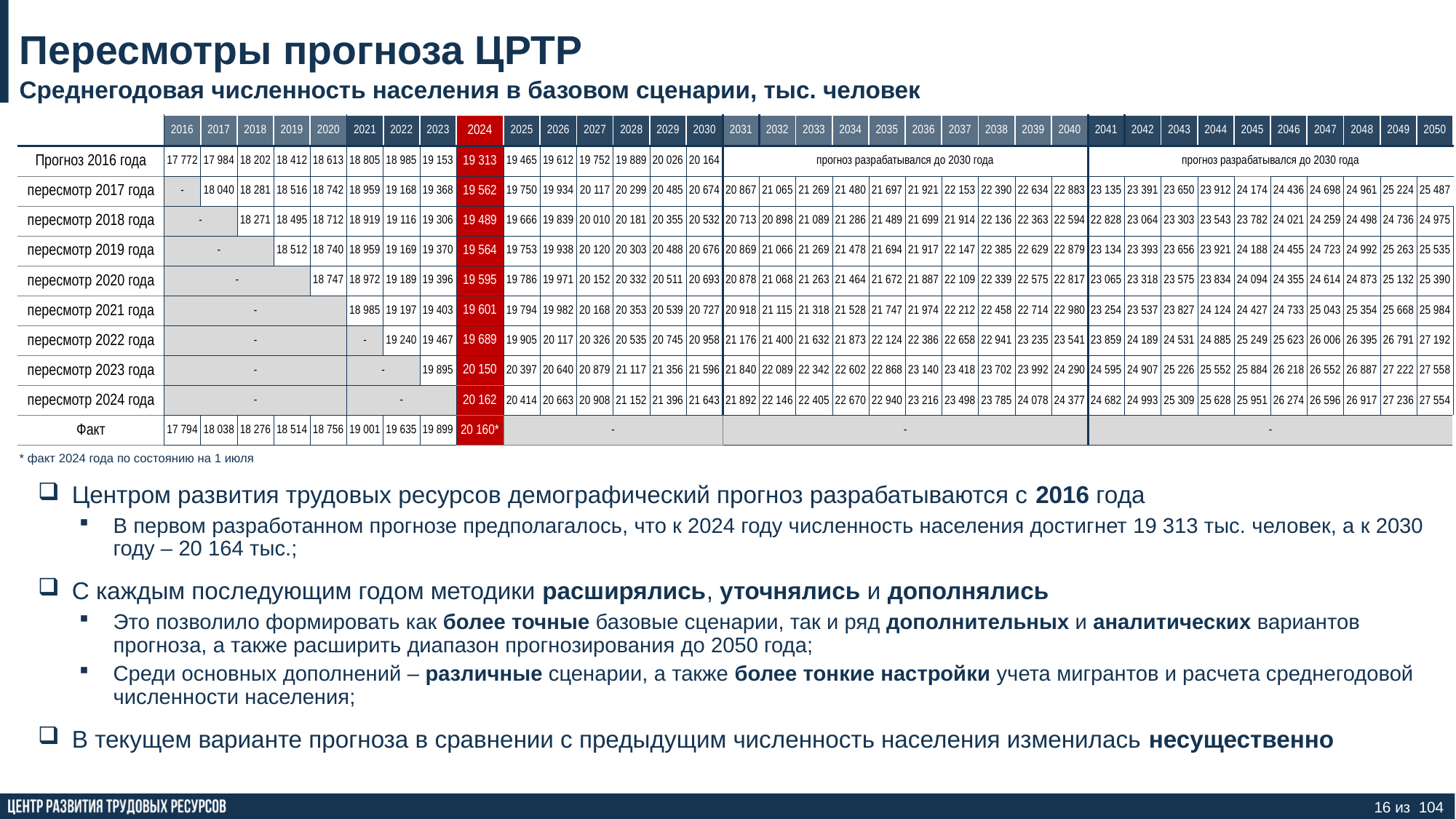

# Пересмотры прогноза ЦРТР
Среднегодовая численность населения в базовом сценарии, тыс. человек
|  | 2016 | 2017 | 2018 | 2019 | 2020 | 2021 | 2022 | 2023 | 2024 | 2025 | 2026 | 2027 | 2028 | 2029 | 2030 | 2031 | 2032 | 2033 | 2034 | 2035 | 2036 | 2037 | 2038 | 2039 | 2040 | 2041 | 2042 | 2043 | 2044 | 2045 | 2046 | 2047 | 2048 | 2049 | 2050 |
| --- | --- | --- | --- | --- | --- | --- | --- | --- | --- | --- | --- | --- | --- | --- | --- | --- | --- | --- | --- | --- | --- | --- | --- | --- | --- | --- | --- | --- | --- | --- | --- | --- | --- | --- | --- |
| Прогноз 2016 года | 17 772 | 17 984 | 18 202 | 18 412 | 18 613 | 18 805 | 18 985 | 19 153 | 19 313 | 19 465 | 19 612 | 19 752 | 19 889 | 20 026 | 20 164 | прогноз разрабатывался до 2030 года |  |  |  |  |  |  |  |  |  | прогноз разрабатывался до 2030 года |  |  |  |  |  |  |  |  |  |
| пересмотр 2017 года | - | 18 040 | 18 281 | 18 516 | 18 742 | 18 959 | 19 168 | 19 368 | 19 562 | 19 750 | 19 934 | 20 117 | 20 299 | 20 485 | 20 674 | 20 867 | 21 065 | 21 269 | 21 480 | 21 697 | 21 921 | 22 153 | 22 390 | 22 634 | 22 883 | 23 135 | 23 391 | 23 650 | 23 912 | 24 174 | 24 436 | 24 698 | 24 961 | 25 224 | 25 487 |
| пересмотр 2018 года | - |  | 18 271 | 18 495 | 18 712 | 18 919 | 19 116 | 19 306 | 19 489 | 19 666 | 19 839 | 20 010 | 20 181 | 20 355 | 20 532 | 20 713 | 20 898 | 21 089 | 21 286 | 21 489 | 21 699 | 21 914 | 22 136 | 22 363 | 22 594 | 22 828 | 23 064 | 23 303 | 23 543 | 23 782 | 24 021 | 24 259 | 24 498 | 24 736 | 24 975 |
| пересмотр 2019 года | - |  |  | 18 512 | 18 740 | 18 959 | 19 169 | 19 370 | 19 564 | 19 753 | 19 938 | 20 120 | 20 303 | 20 488 | 20 676 | 20 869 | 21 066 | 21 269 | 21 478 | 21 694 | 21 917 | 22 147 | 22 385 | 22 629 | 22 879 | 23 134 | 23 393 | 23 656 | 23 921 | 24 188 | 24 455 | 24 723 | 24 992 | 25 263 | 25 535 |
| пересмотр 2020 года | - |  |  |  | 18 747 | 18 972 | 19 189 | 19 396 | 19 595 | 19 786 | 19 971 | 20 152 | 20 332 | 20 511 | 20 693 | 20 878 | 21 068 | 21 263 | 21 464 | 21 672 | 21 887 | 22 109 | 22 339 | 22 575 | 22 817 | 23 065 | 23 318 | 23 575 | 23 834 | 24 094 | 24 355 | 24 614 | 24 873 | 25 132 | 25 390 |
| пересмотр 2021 года | - |  |  |  |  | 18 985 | 19 197 | 19 403 | 19 601 | 19 794 | 19 982 | 20 168 | 20 353 | 20 539 | 20 727 | 20 918 | 21 115 | 21 318 | 21 528 | 21 747 | 21 974 | 22 212 | 22 458 | 22 714 | 22 980 | 23 254 | 23 537 | 23 827 | 24 124 | 24 427 | 24 733 | 25 043 | 25 354 | 25 668 | 25 984 |
| пересмотр 2022 года | - |  |  |  |  | - | 19 240 | 19 467 | 19 689 | 19 905 | 20 117 | 20 326 | 20 535 | 20 745 | 20 958 | 21 176 | 21 400 | 21 632 | 21 873 | 22 124 | 22 386 | 22 658 | 22 941 | 23 235 | 23 541 | 23 859 | 24 189 | 24 531 | 24 885 | 25 249 | 25 623 | 26 006 | 26 395 | 26 791 | 27 192 |
| пересмотр 2023 года | - |  |  |  |  | - |  | 19 895 | 20 150 | 20 397 | 20 640 | 20 879 | 21 117 | 21 356 | 21 596 | 21 840 | 22 089 | 22 342 | 22 602 | 22 868 | 23 140 | 23 418 | 23 702 | 23 992 | 24 290 | 24 595 | 24 907 | 25 226 | 25 552 | 25 884 | 26 218 | 26 552 | 26 887 | 27 222 | 27 558 |
| пересмотр 2024 года | - |  |  |  |  | - |  |  | 20 162 | 20 414 | 20 663 | 20 908 | 21 152 | 21 396 | 21 643 | 21 892 | 22 146 | 22 405 | 22 670 | 22 940 | 23 216 | 23 498 | 23 785 | 24 078 | 24 377 | 24 682 | 24 993 | 25 309 | 25 628 | 25 951 | 26 274 | 26 596 | 26 917 | 27 236 | 27 554 |
| Факт | 17 794 | 18 038 | 18 276 | 18 514 | 18 756 | 19 001 | 19 635 | 19 899 | 20 160\* | - |  |  |  |  |  | - |  |  |  |  |  |  |  |  |  | - |  |  |  |  |  |  |  |  |  |
* факт 2024 года по состоянию на 1 июля
Центром развития трудовых ресурсов демографический прогноз разрабатываются с 2016 года
В первом разработанном прогнозе предполагалось, что к 2024 году численность населения достигнет 19 313 тыс. человек, а к 2030 году – 20 164 тыс.;
С каждым последующим годом методики расширялись, уточнялись и дополнялись
Это позволило формировать как более точные базовые сценарии, так и ряд дополнительных и аналитических вариантов прогноза, а также расширить диапазон прогнозирования до 2050 года;
Среди основных дополнений – различные сценарии, а также более тонкие настройки учета мигрантов и расчета среднегодовой численности населения;
В текущем варианте прогноза в сравнении с предыдущим численность населения изменилась несущественно
16 из  104